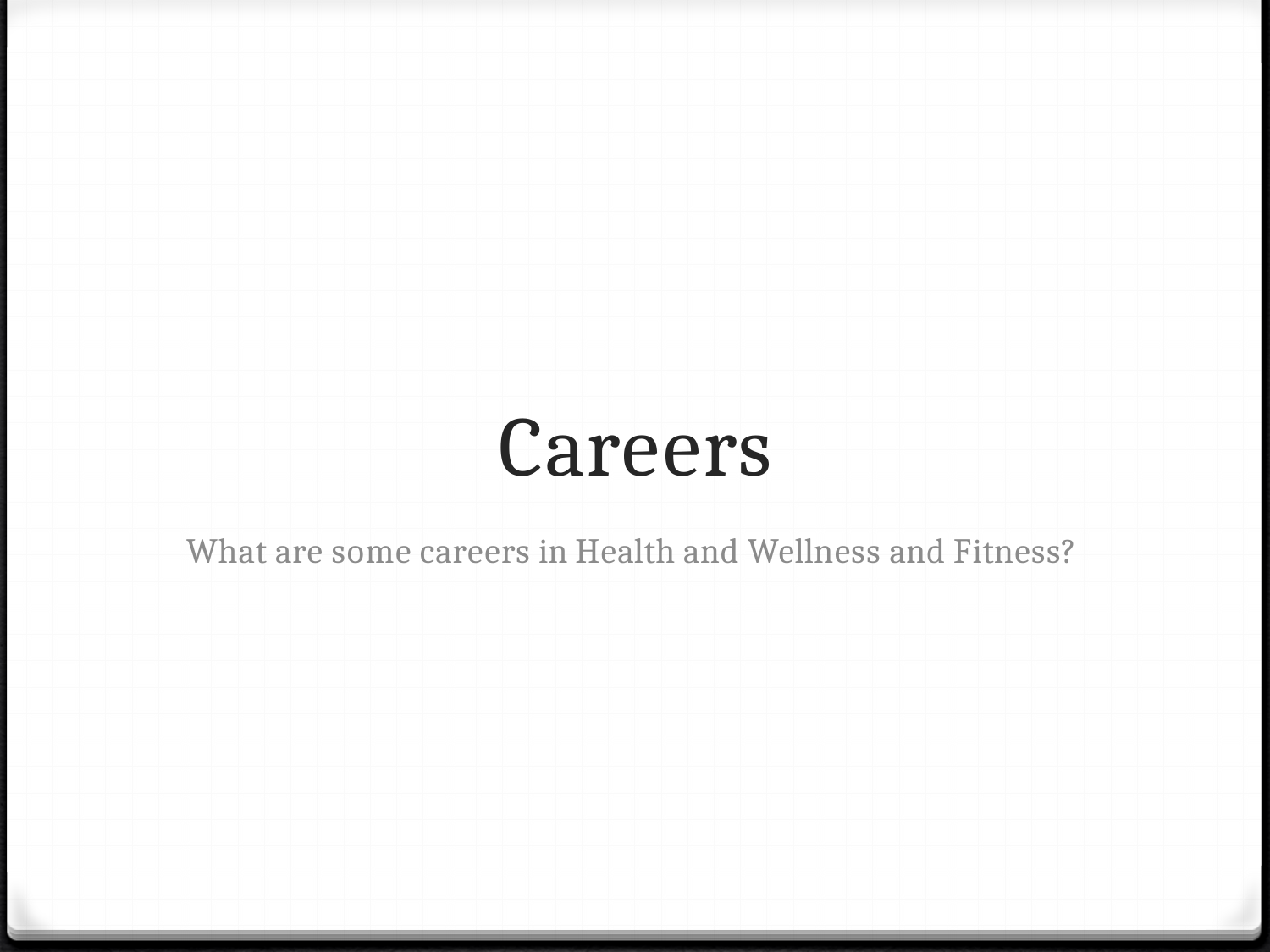

# Careers
What are some careers in Health and Wellness and Fitness?